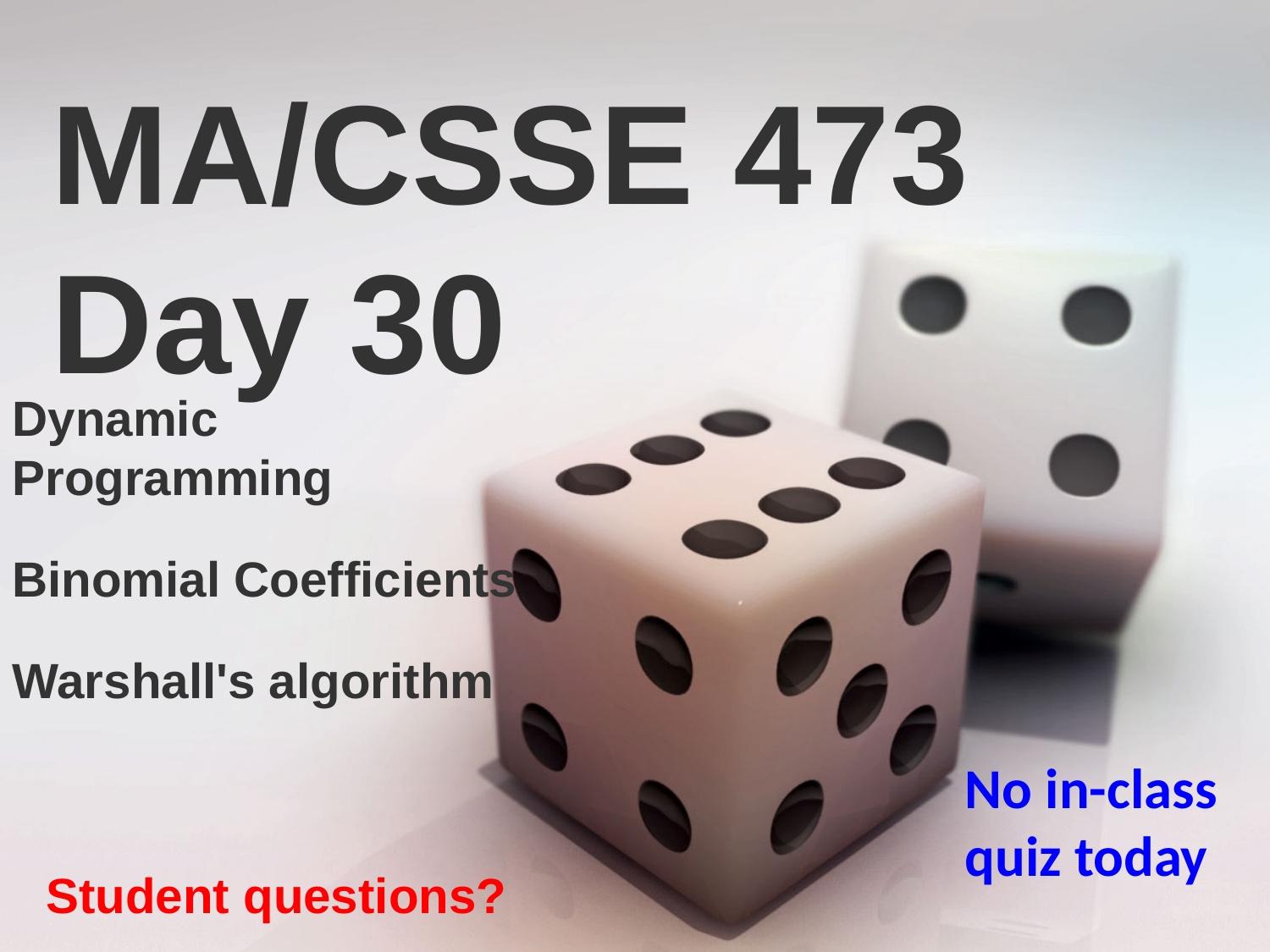

MA/CSSE 473 Day 30

Dynamic Programming

Binomial Coefficients

Warshall's algorithm

No in-class quiz today
Student questions?